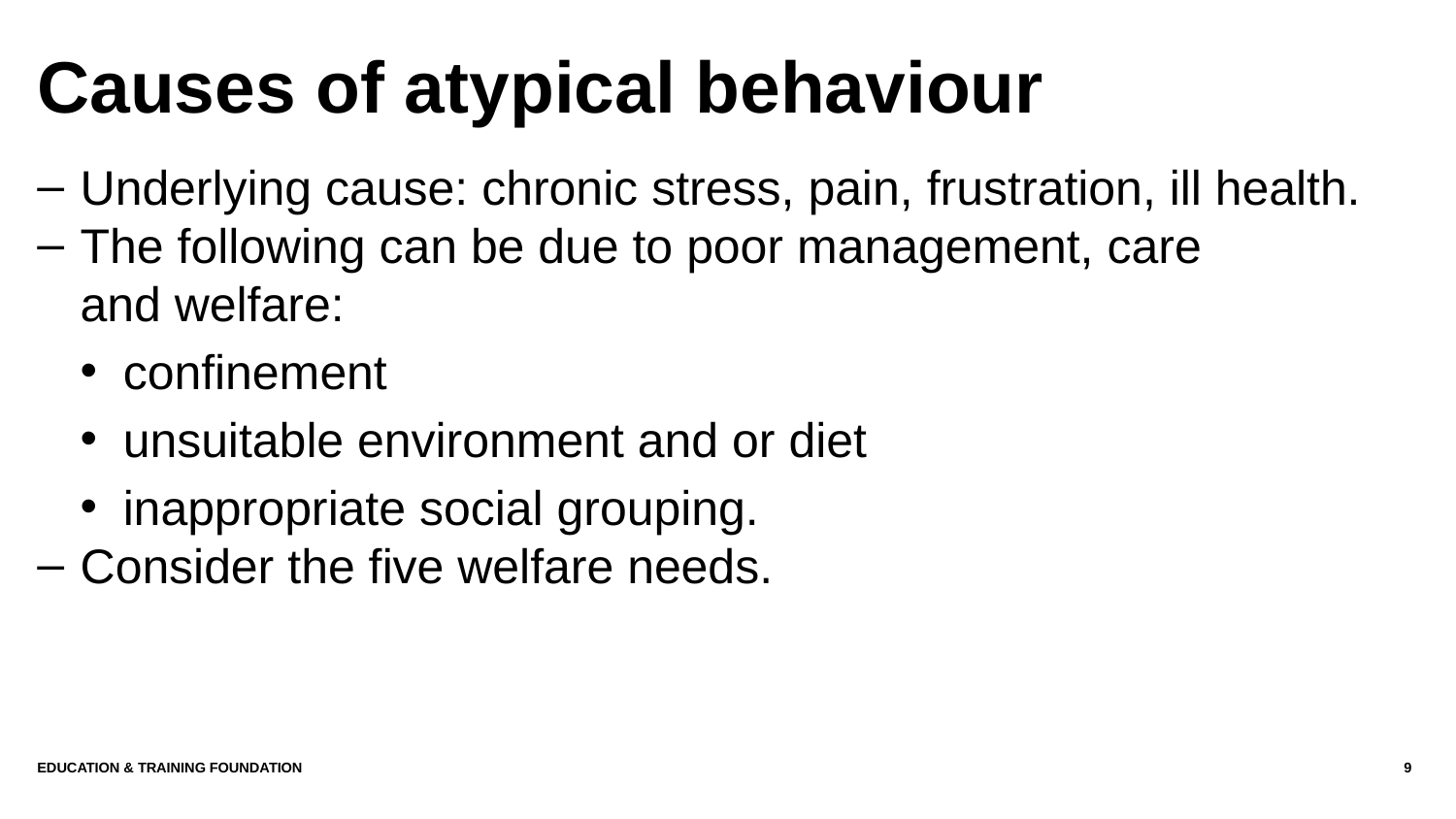

# Causes of atypical behaviour
Underlying cause: chronic stress, pain, frustration, ill health.
The following can be due to poor management, care
and welfare:
confinement
unsuitable environment and or diet
inappropriate social grouping.
Consider the five welfare needs.

Education & Training Foundation
9